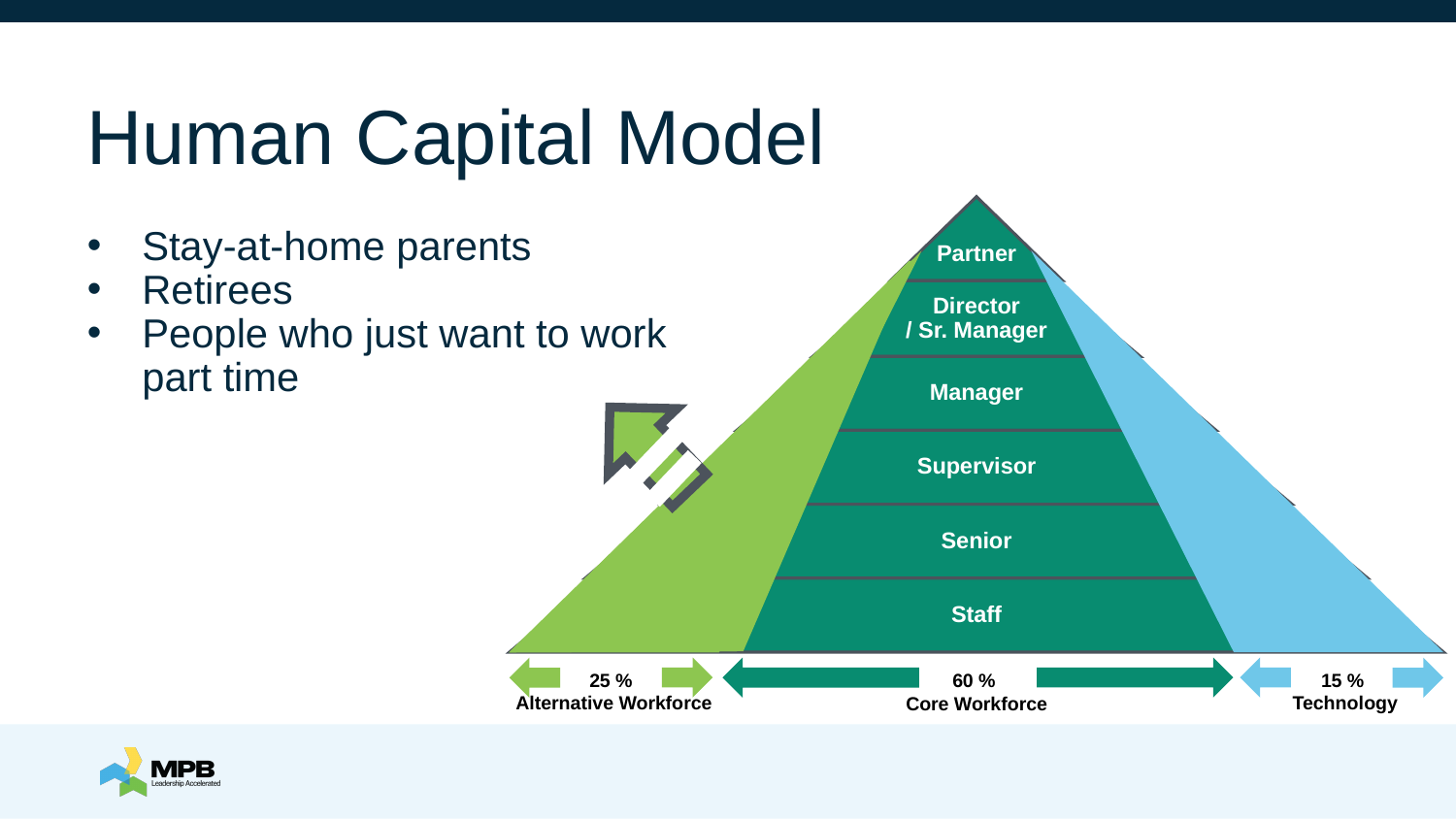

# Human Capital Model

Partner

Director
/ Sr. Manager

Manager

Supervisor

Senior

Staff

25 %
Alternative Workforce
60 %
Core Workforce
15 %
Technology
Stay-at-home parents
Retirees
People who just want to work part time